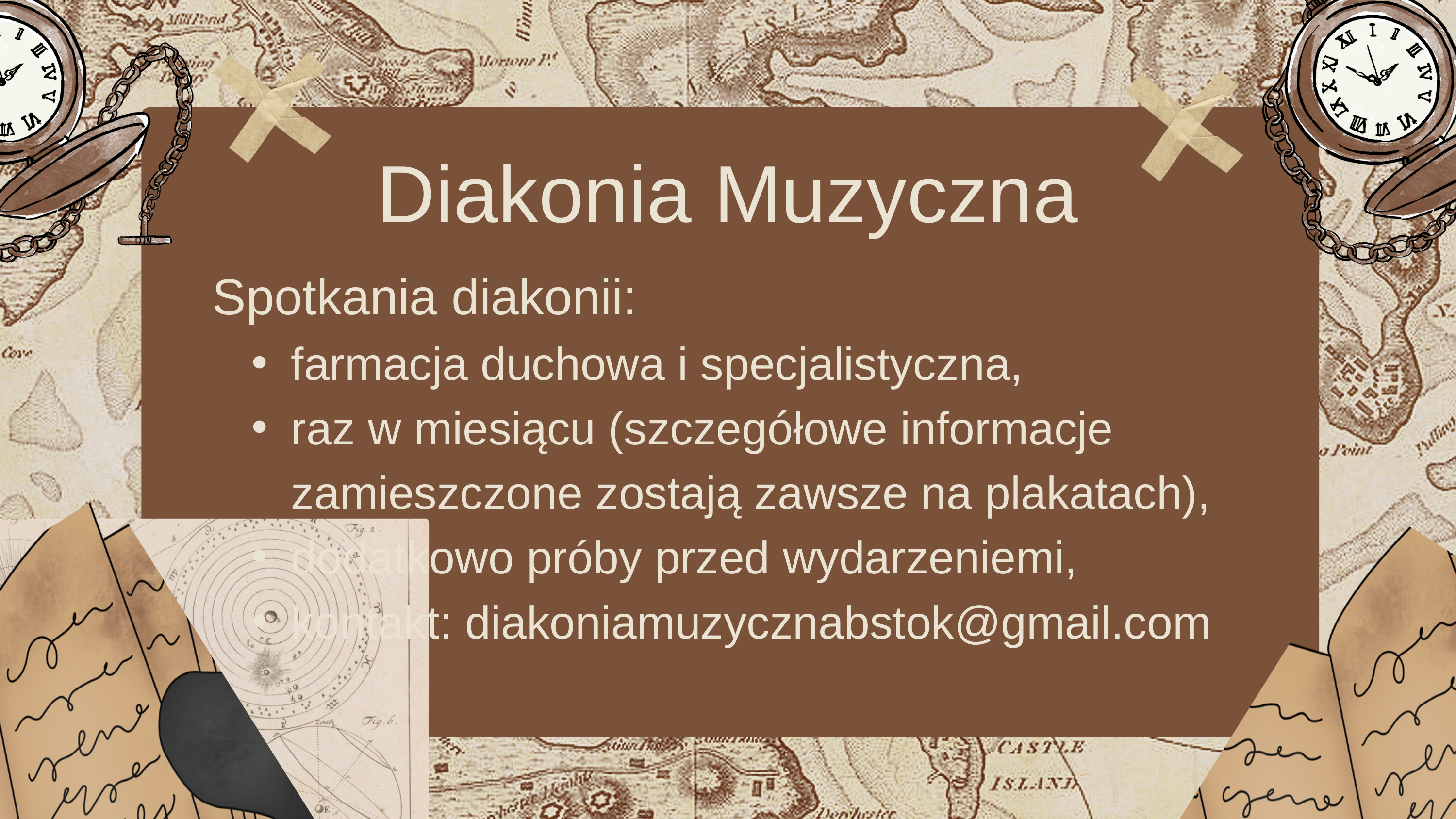

Diakonia Muzyczna
Spotkania diakonii:
farmacja duchowa i specjalistyczna,
raz w miesiącu (szczegółowe informacje zamieszczone zostają zawsze na plakatach),
dodatkowo próby przed wydarzeniemi,
kontakt: diakoniamuzycznabstok@gmail.com